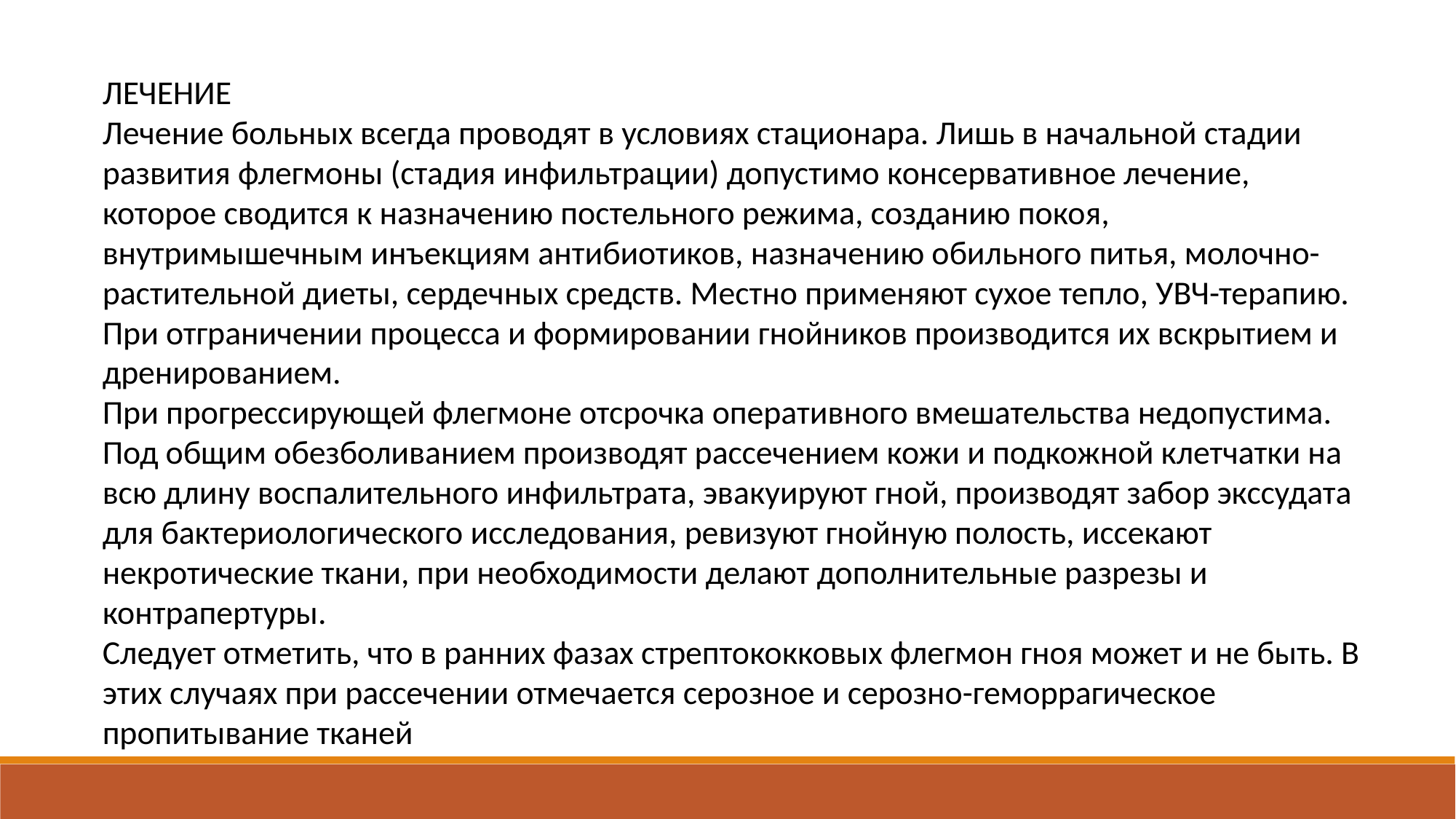

ЛЕЧЕНИЕ
Лечение больных всегда проводят в условиях стационара. Лишь в начальной стадии развития флегмоны (стадия инфильтрации) допустимо консервативное лечение, которое сводится к назначению постельного режима, созданию покоя, внутримышечным инъекциям антибиотиков, назначению обильного питья, молочно-растительной диеты, сердечных средств. Местно применяют сухое тепло, УВЧ-терапию. При отграничении процесса и формировании гнойников производится их вскрытием и дренированием.
При прогрессирующей флегмоне отсрочка оперативного вмешательства недопустима. Под общим обезболиванием производят рассечением кожи и подкожной клетчатки на всю длину воспалительного инфильтрата, эвакуируют гной, производят забор экссудата для бактериологического исследования, ревизуют гнойную полость, иссекают некротические ткани, при необходимости делают дополнительные разрезы и контрапертуры.
Следует отметить, что в ранних фазах стрептококковых флегмон гноя может и не быть. В этих случаях при рассечении отмечается серозное и серозно-геморрагическое пропитывание тканей